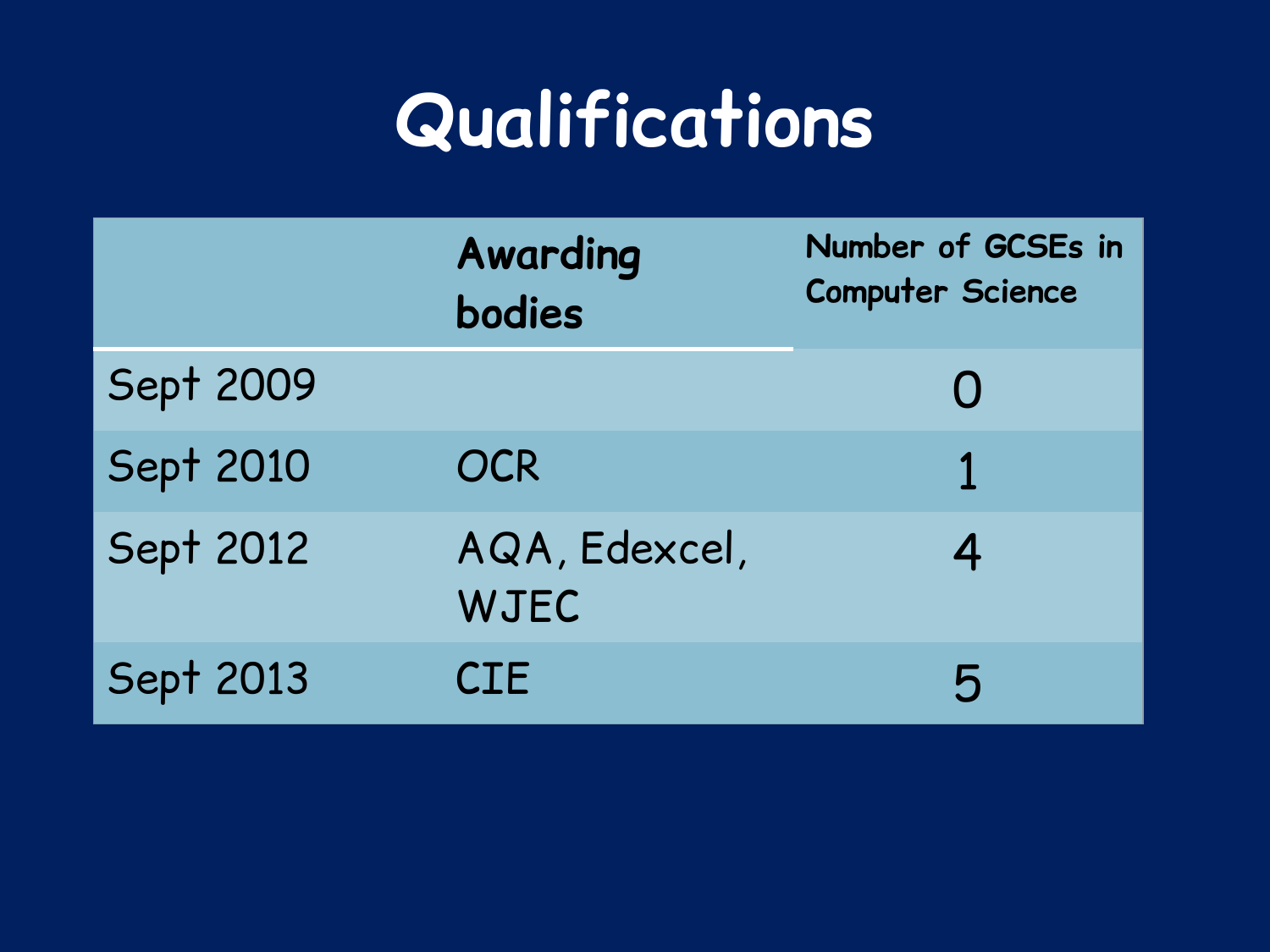

# Qualifications
|  | Awarding bodies | Number of GCSEs in Computer Science |
| --- | --- | --- |
| Sept 2009 |  | 0 |
| Sept 2010 | OCR | 1 |
| Sept 2012 | AQA, Edexcel, WJEC | 4 |
| Sept 2013 | CIE | 5 |